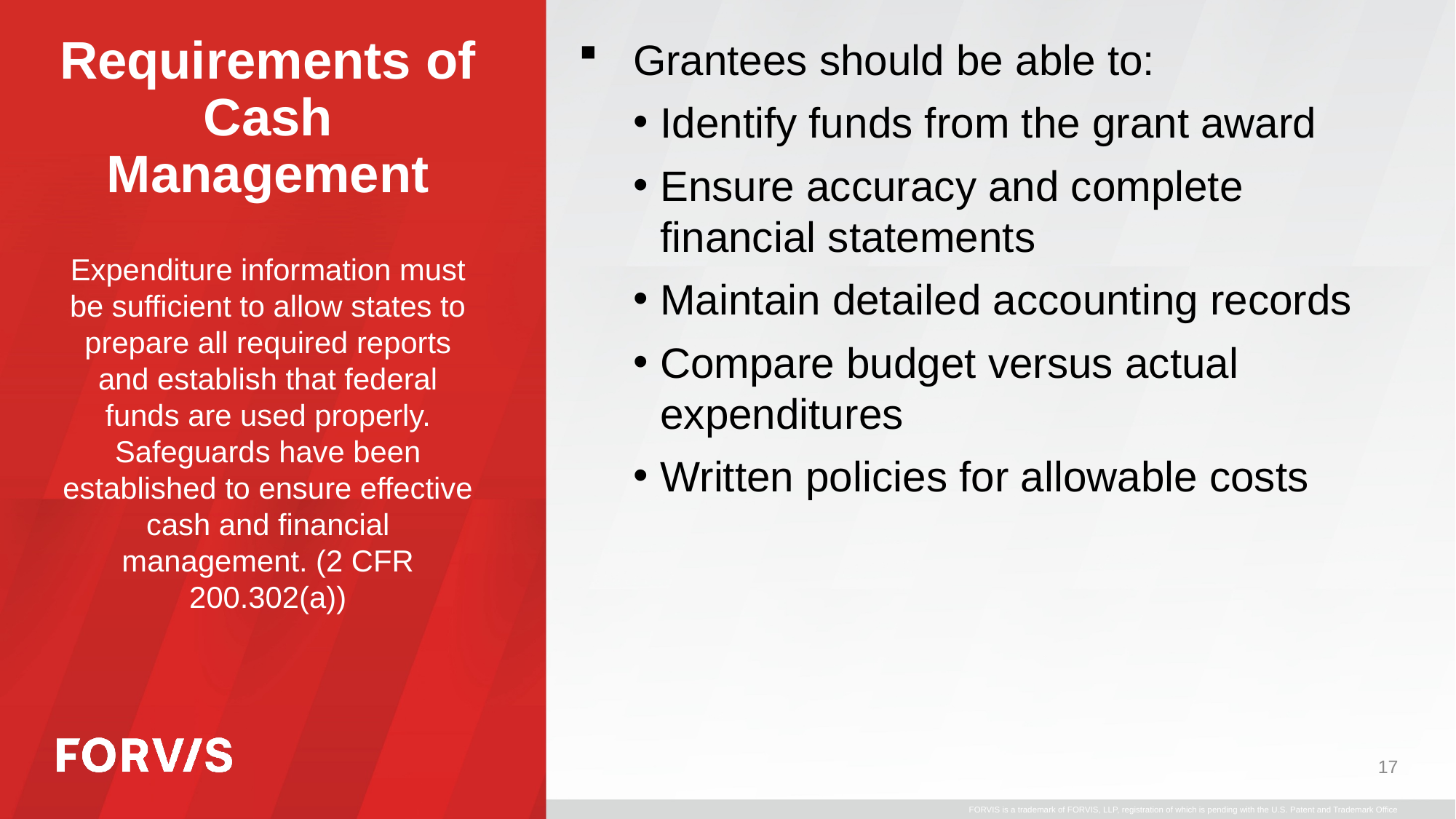

# Requirements of Cash Management
Grantees should be able to:
Identify funds from the grant award
Ensure accuracy and complete financial statements
Maintain detailed accounting records
Compare budget versus actual expenditures
Written policies for allowable costs
Expenditure information must be sufficient to allow states to prepare all required reports and establish that federal funds are used properly. Safeguards have been established to ensure effective cash and financial management. (2 CFR 200.302(a))
17